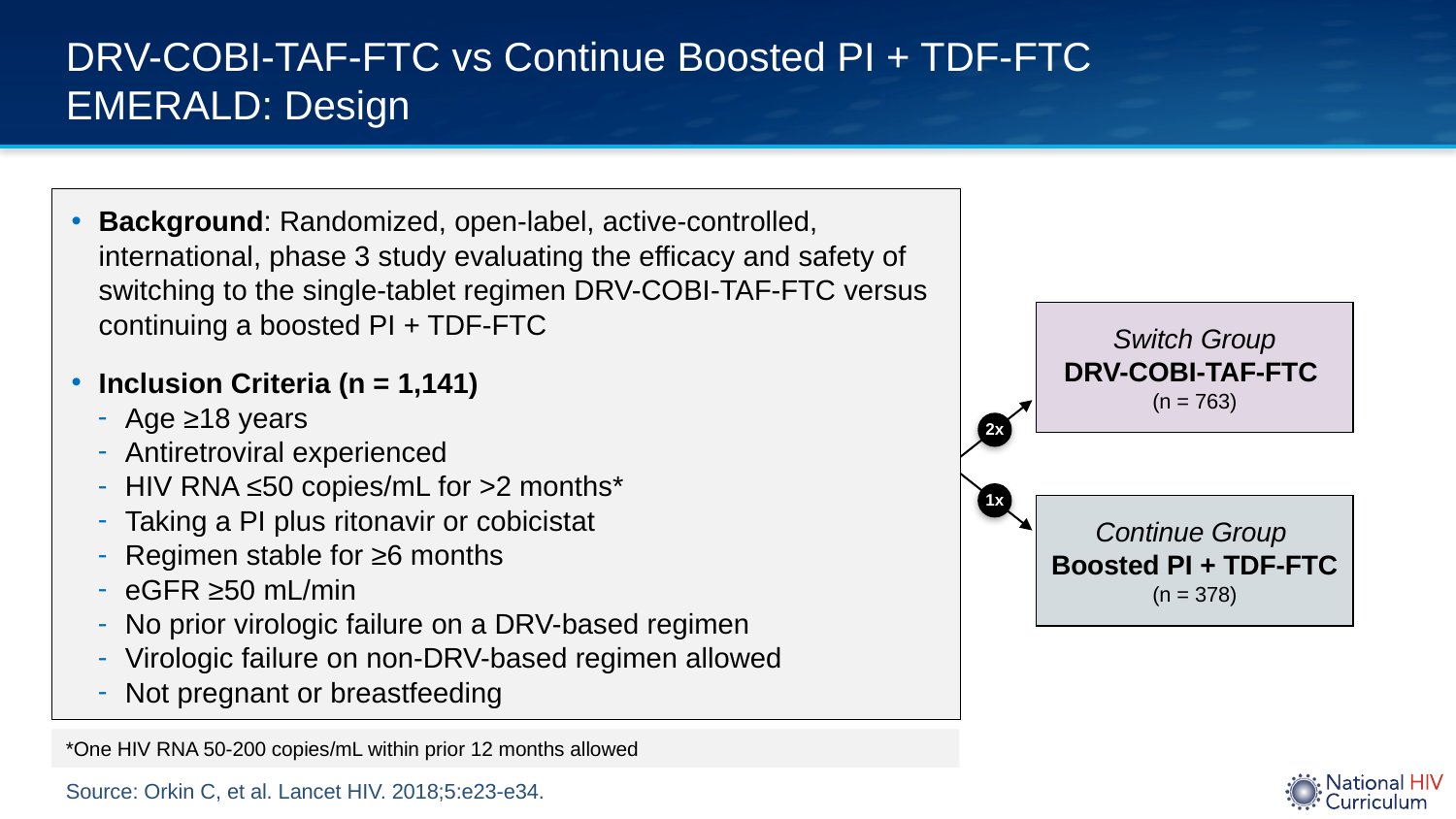

# DRV-COBI-TAF-FTC vs Continue Boosted PI + TDF-FTC EMERALD: Design
Background: Randomized, open-label, active-controlled, international, phase 3 study evaluating the efficacy and safety of switching to the single-tablet regimen DRV-COBI-TAF-FTC versus continuing a boosted PI + TDF-FTC
Inclusion Criteria (n = 1,141)
Age ≥18 years
Antiretroviral experienced
HIV RNA ≤50 copies/mL for >2 months*
Taking a PI plus ritonavir or cobicistat
Regimen stable for ≥6 months
eGFR ≥50 mL/min
No prior virologic failure on a DRV-based regimen
Virologic failure on non-DRV-based regimen allowed
Not pregnant or breastfeeding
Switch Group
DRV-COBI-TAF-FTC
(n = 763)

2x

1x
Continue Group
Boosted PI + TDF-FTC
(n = 378)
*One HIV RNA 50-200 copies/mL within prior 12 months allowed

Source: Orkin C, et al. Lancet HIV. 2018;5:e23-e34.